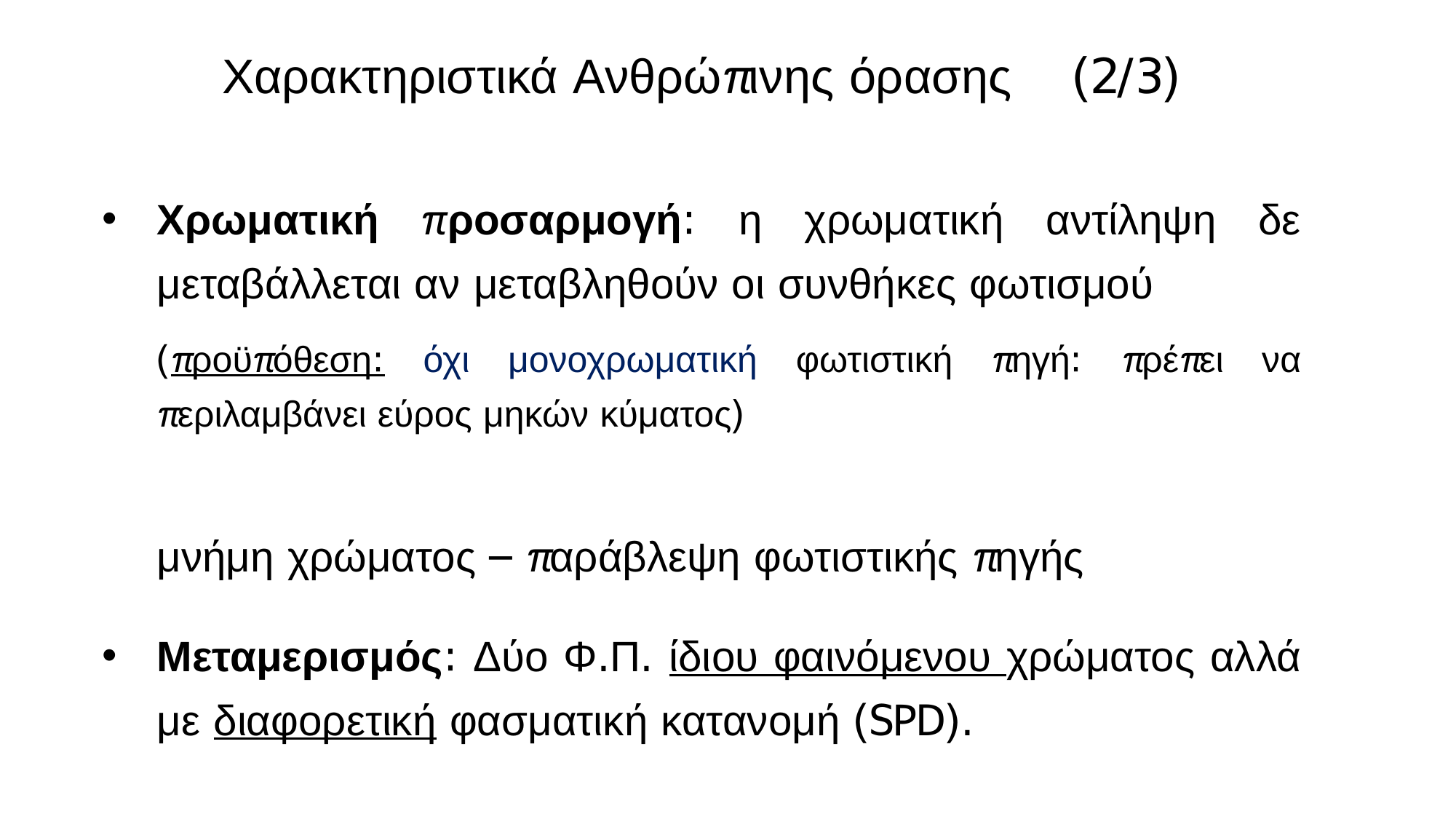

Χαρακτηριστικά Ανθρώπινης όρασης    (2/3)

Χρωματική προσαρμογή: η χρωματική αντίληψη δε μεταβάλλεται αν μεταβληθούν οι συνθήκες φωτισμού
(προϋπόθεση: όχι μονοχρωματική φωτιστική πηγή: πρέπει να περιλαμβάνει εύρος μηκών κύματος)
	μνήμη χρώματος – παράβλεψη φωτιστικής πηγής
Μεταμερισμός: Δύο Φ.Π. ίδιου φαινόμενου χρώματος αλλά με διαφορετική φασματική κατανομή (SPD).